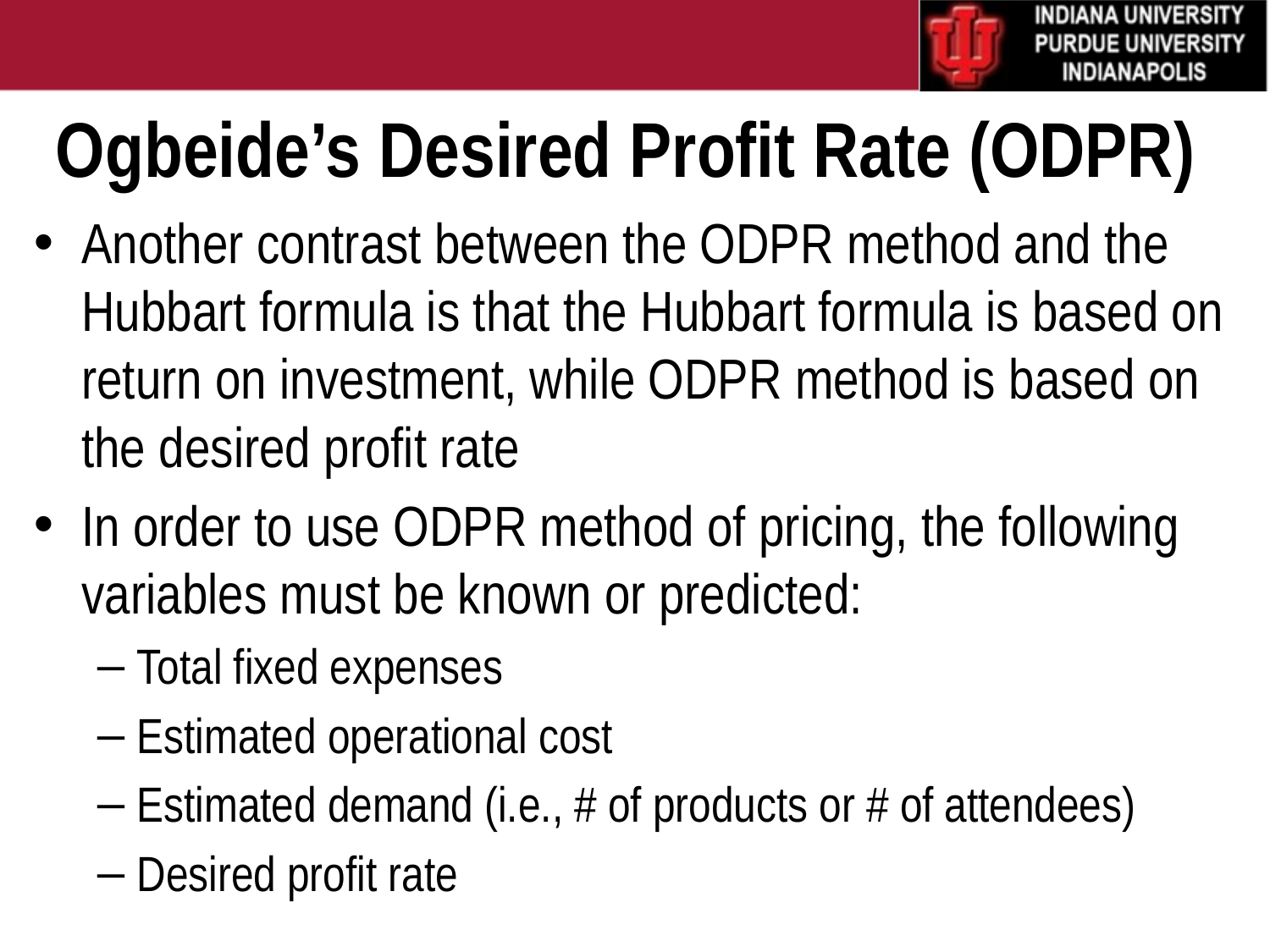

# Ogbeide’s Desired Profit Rate (ODPR)
Another contrast between the ODPR method and the Hubbart formula is that the Hubbart formula is based on return on investment, while ODPR method is based on the desired profit rate
In order to use ODPR method of pricing, the following variables must be known or predicted:
Total fixed expenses
Estimated operational cost
Estimated demand (i.e., # of products or # of attendees)
Desired profit rate